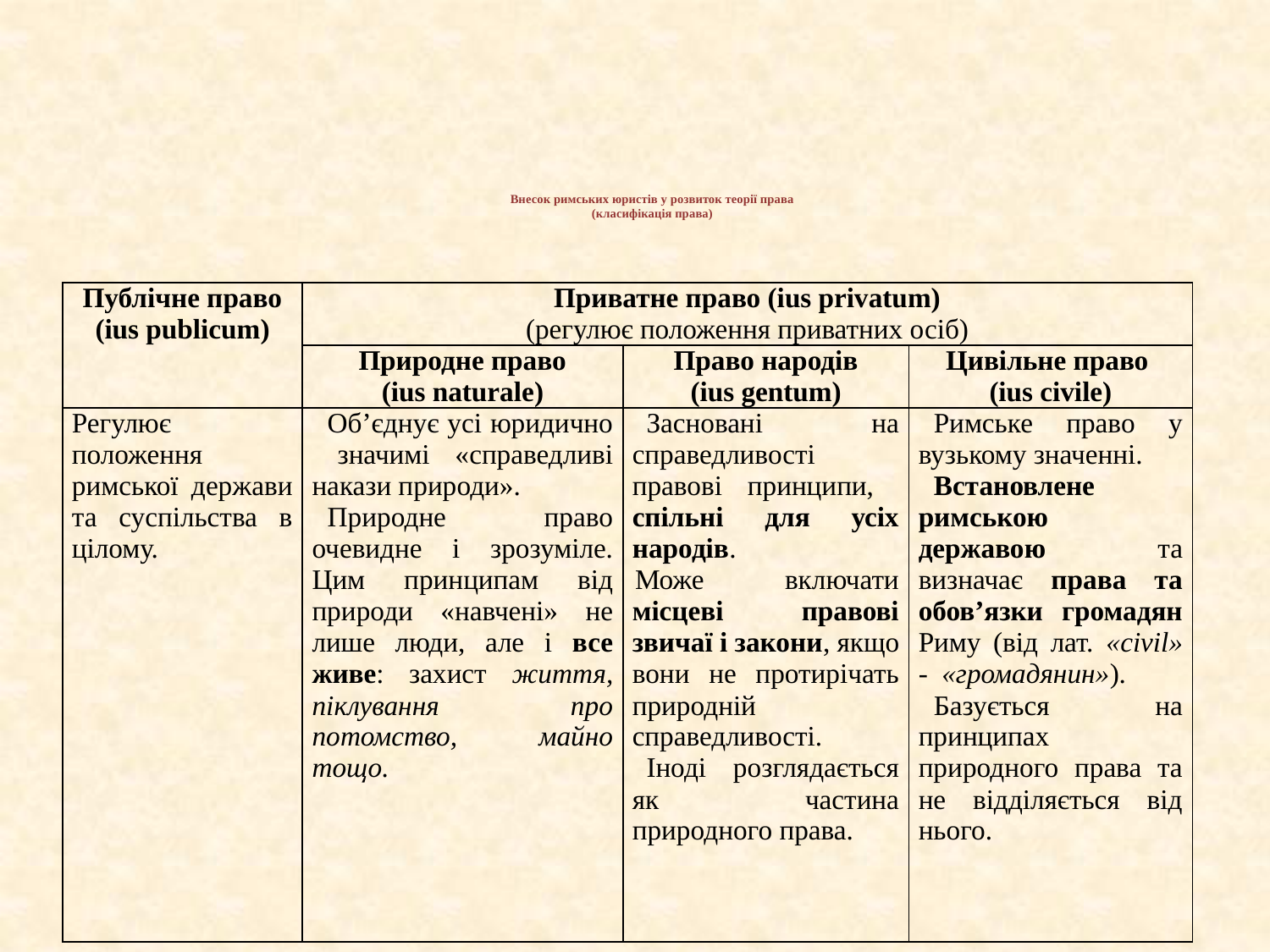

# Внесок римських юристів у розвиток теорії права (класифікація права)

| Публічне право (ius publicum) | Приватне право (ius privatum) (регулює положення приватних осіб) |  |  |
| --- | --- | --- | --- |
|  | Природне право (ius naturale) | Право народів (ius gentum) | Цивільне право (ius civile) |
| Регулює положення римської держави та суспільства в цілому. | Об’єднує усі юридично значимі «справедливі накази природи». Природне право очевидне і зрозуміле. Цим принципам від природи «навчені» не лише люди, але і все живе: захист життя, піклування про потомство, майно тощо. | Засновані на справедливості правові принципи, спільні для усіх народів. Може включати місцеві правові звичаї і закони, якщо вони не протирічать природній справедливості. Іноді розглядається як частина природного права. | Римське право у вузькому значенні. Встановлене римською державою та визначає права та обов’язки громадян Риму (від лат. «civil» - «громадянин»). Базується на принципах природного права та не відділяється від нього. |